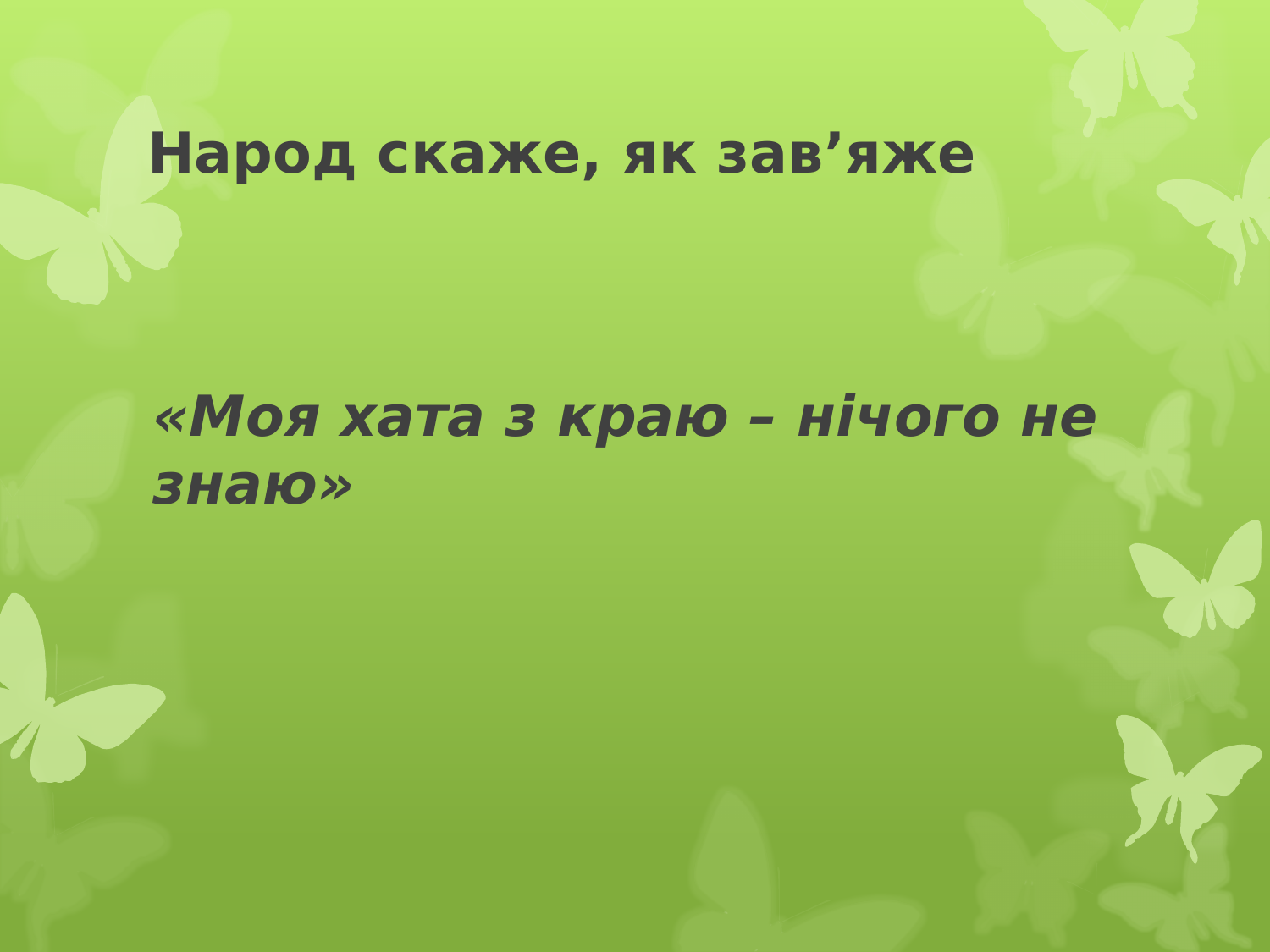

# Народ скаже, як зав’яже
«Моя хата з краю – нічого не знаю»